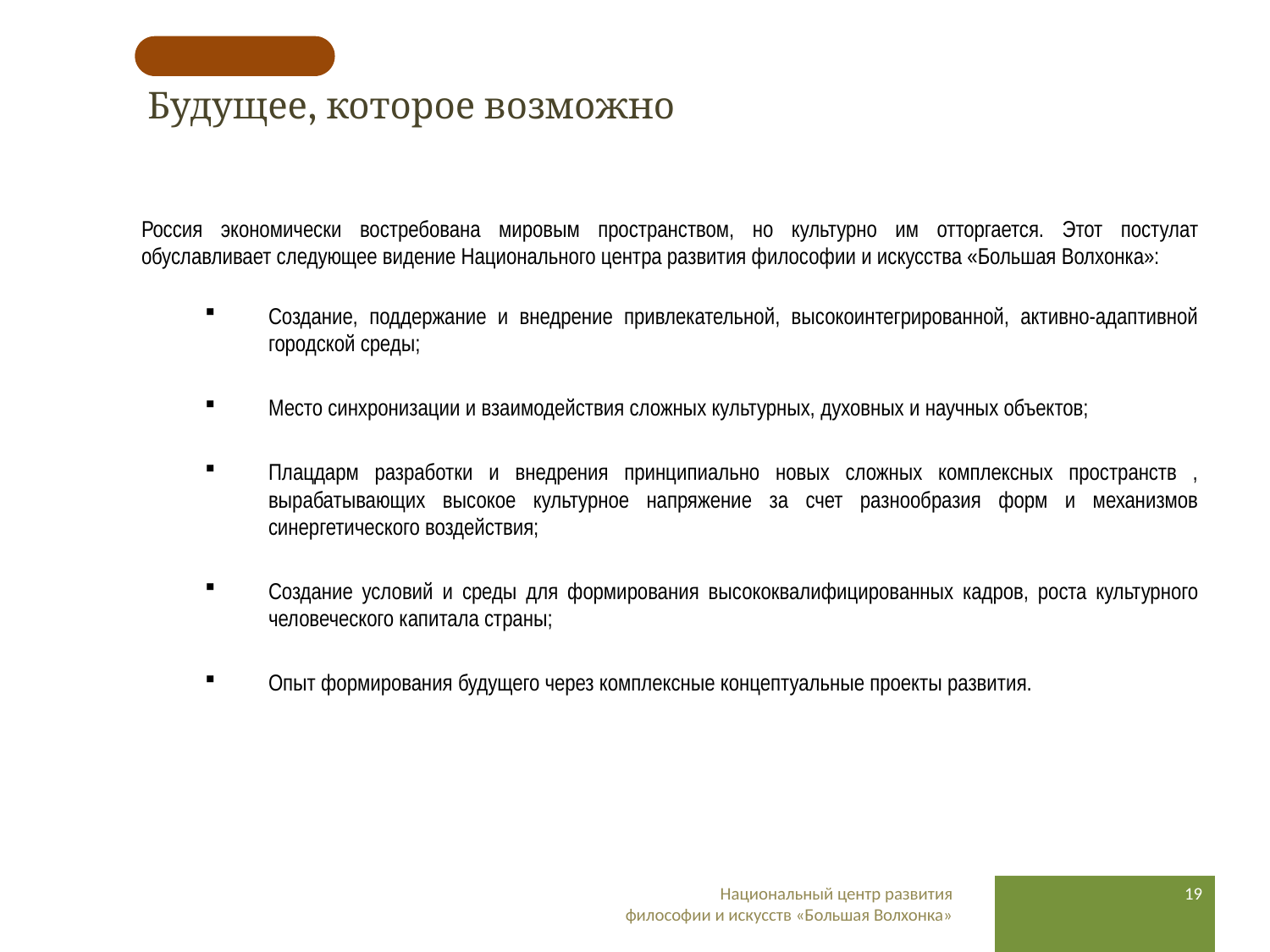

# Будущее, которое возможно
Россия экономически востребована мировым пространством, но культурно им отторгается. Этот постулат обуславливает следующее видение Национального центра развития философии и искусства «Большая Волхонка»:

Создание, поддержание и внедрение привлекательной, высокоинтегрированной, активно-адаптивной городской среды;

Место синхронизации и взаимодействия сложных культурных, духовных и научных объектов;

Плацдарм разработки и внедрения принципиально новых сложных комплексных пространств , вырабатывающих высокое культурное напряжение за счет разнообразия форм и механизмов синергетического воздействия;

Создание условий и среды для формирования высококвалифицированных кадров, роста культурного человеческого капитала страны;

Опыт формирования будущего через комплексные концептуальные проекты развития.